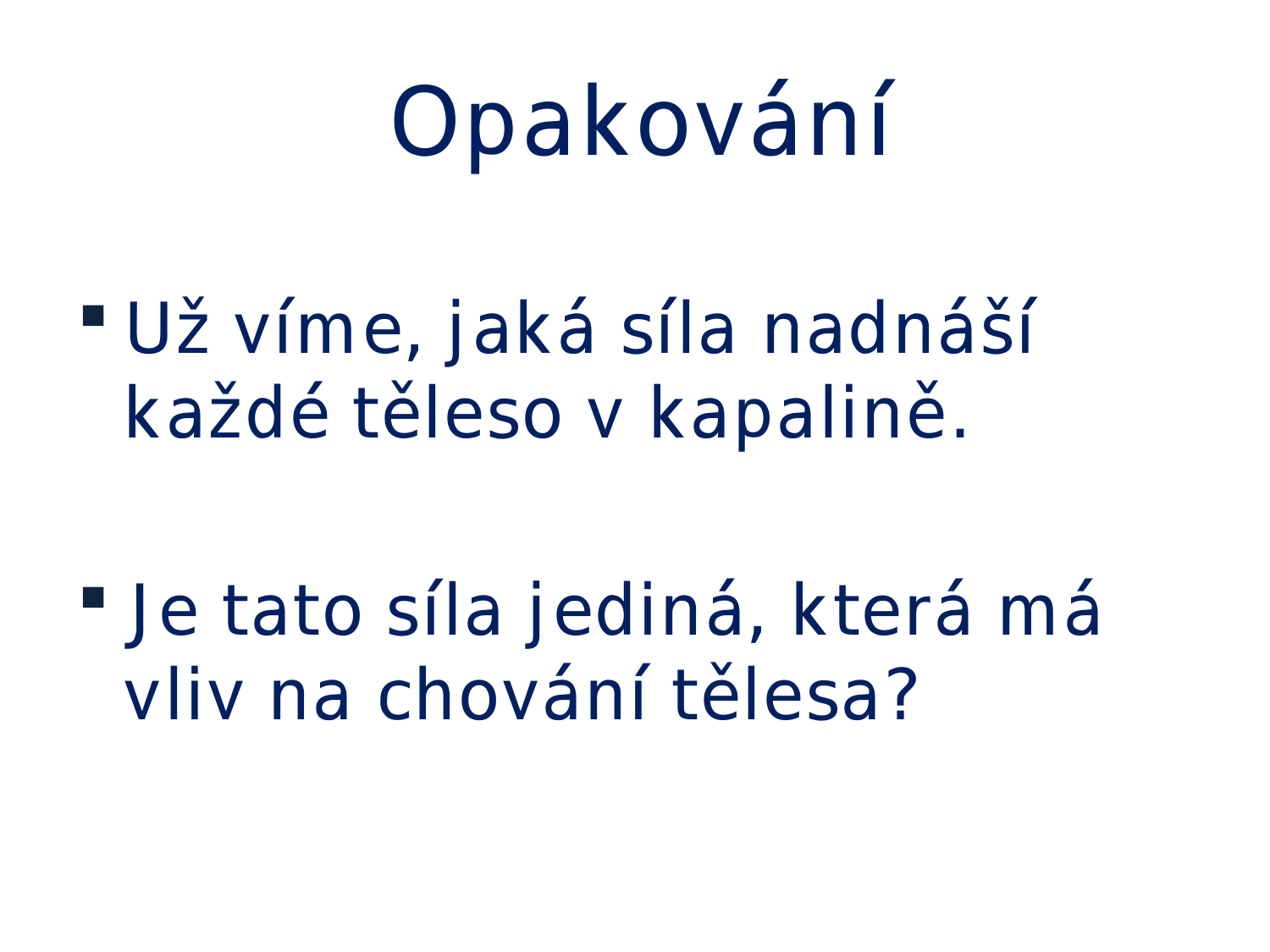

# Opakování

Už víme, jaká síla nadnáší každé těleso v kapalině.

Je tato síla jediná, která má vliv na chování tělesa?